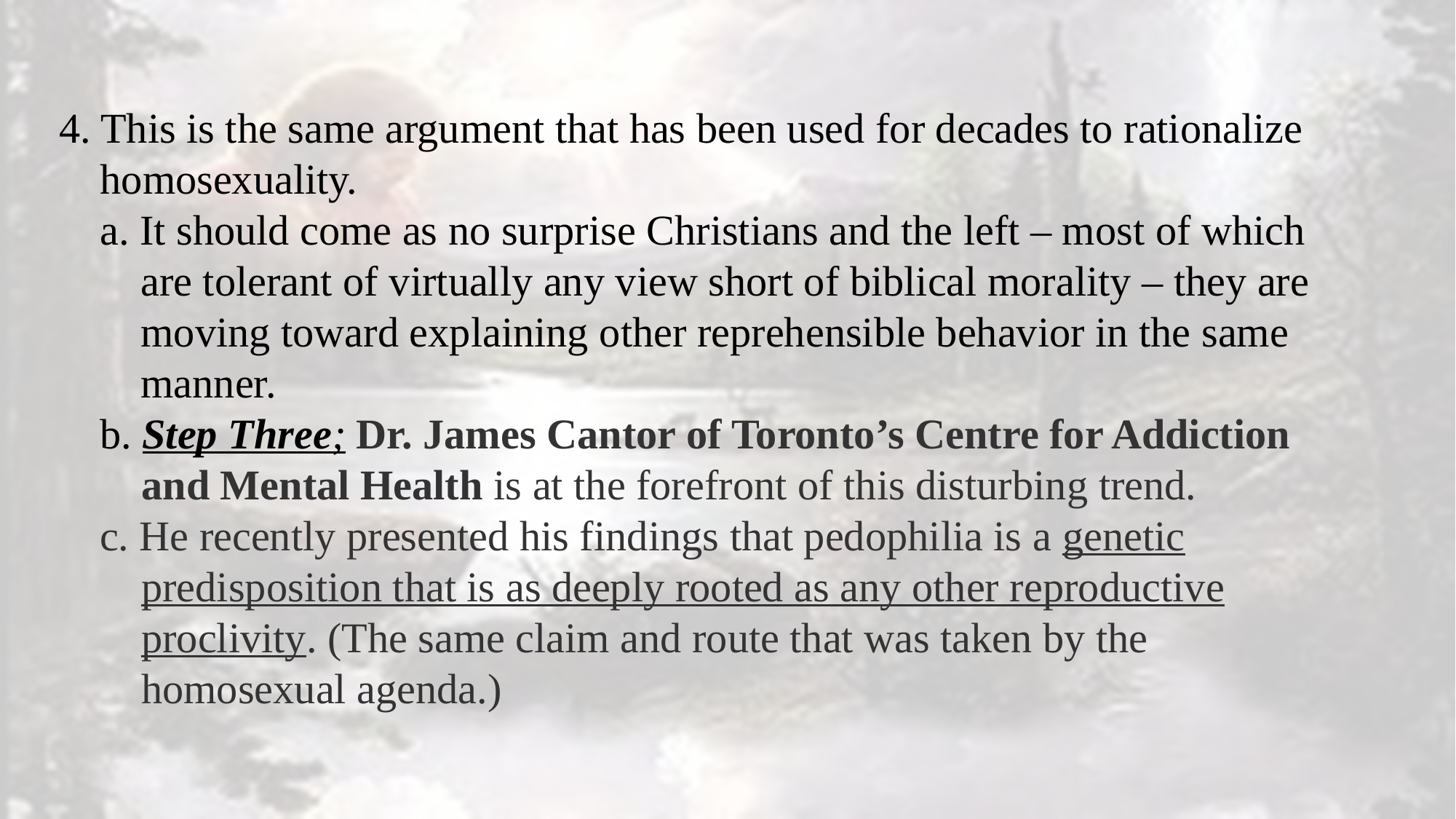

4. This is the same argument that has been used for decades to rationalize homosexuality.
a. It should come as no surprise Christians and the left – most of which are tolerant of virtually any view short of biblical morality – they are moving toward explaining other reprehensible behavior in the same manner.
b. Step Three; Dr. James Cantor of Toronto’s Centre for Addiction and Mental Health is at the forefront of this disturbing trend.
c. He recently presented his findings that pedophilia is a genetic predisposition that is as deeply rooted as any other reproductive proclivity. (The same claim and route that was taken by the homosexual agenda.)